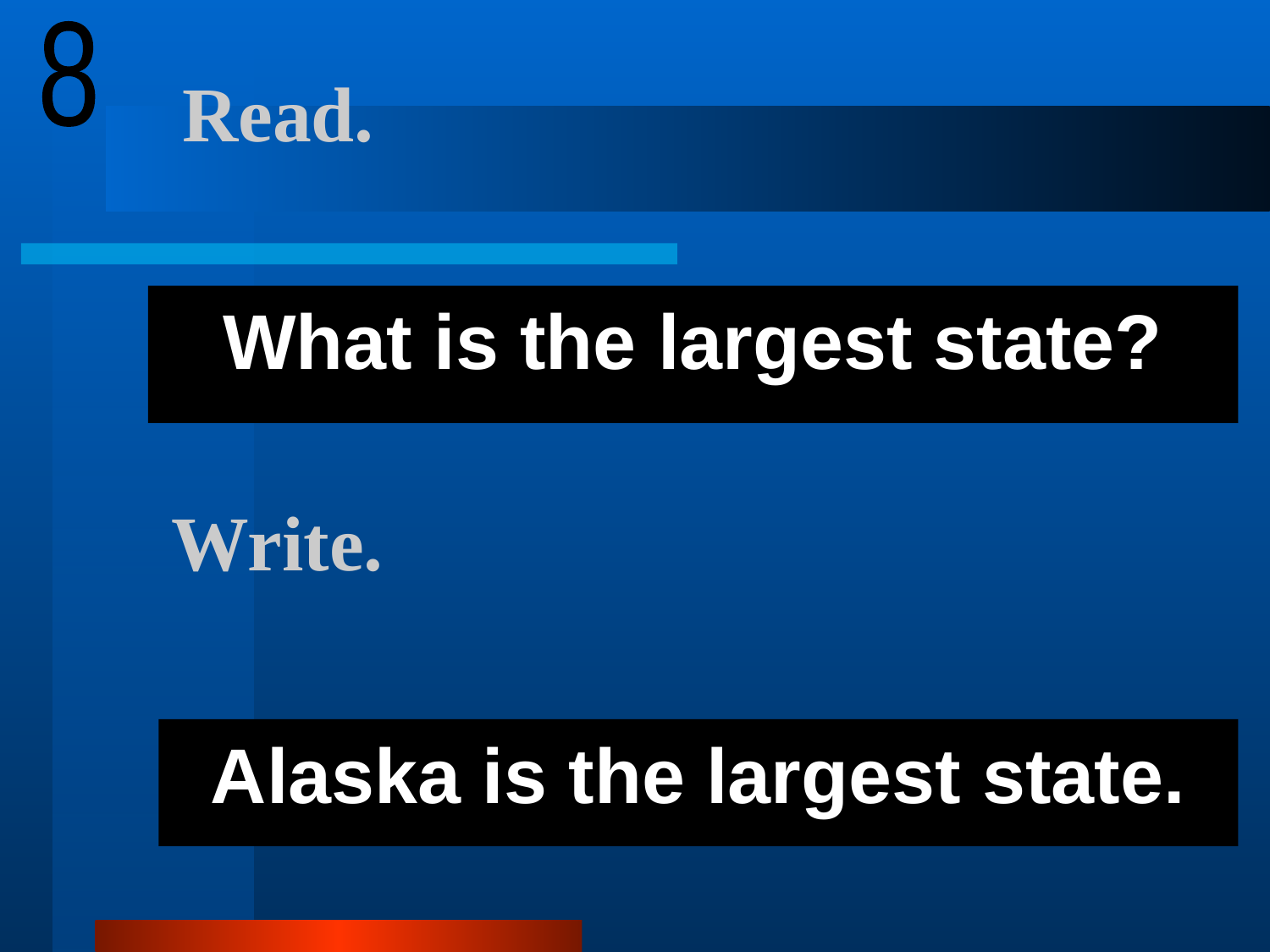

8
# Read.
What is the largest state?
Write.
Alaska is the largest state.